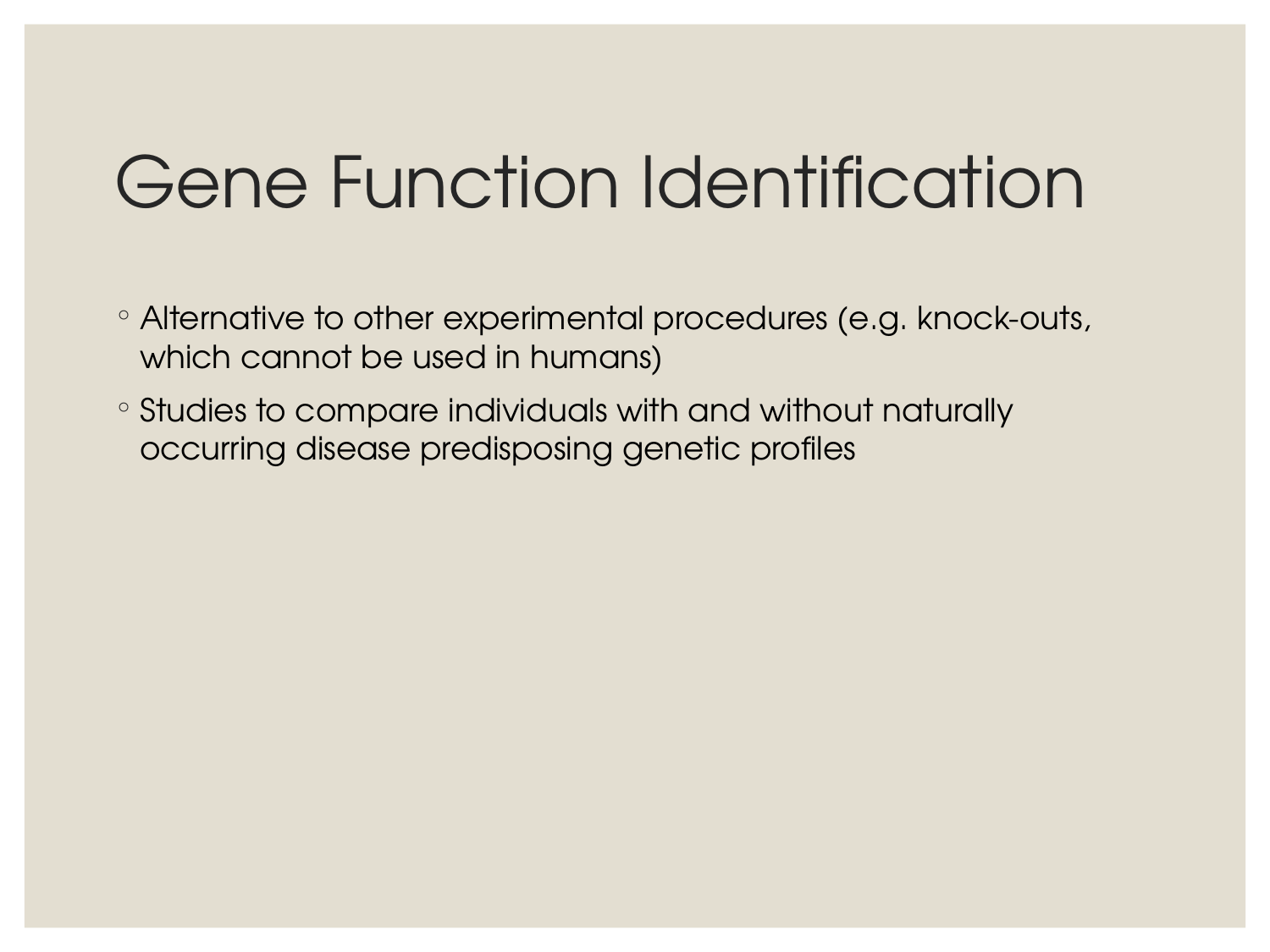

# Gene Function Identification
Alternative to other experimental procedures (e.g. knock-outs, which cannot be used in humans)
Studies to compare individuals with and without naturally occurring disease predisposing genetic profiles